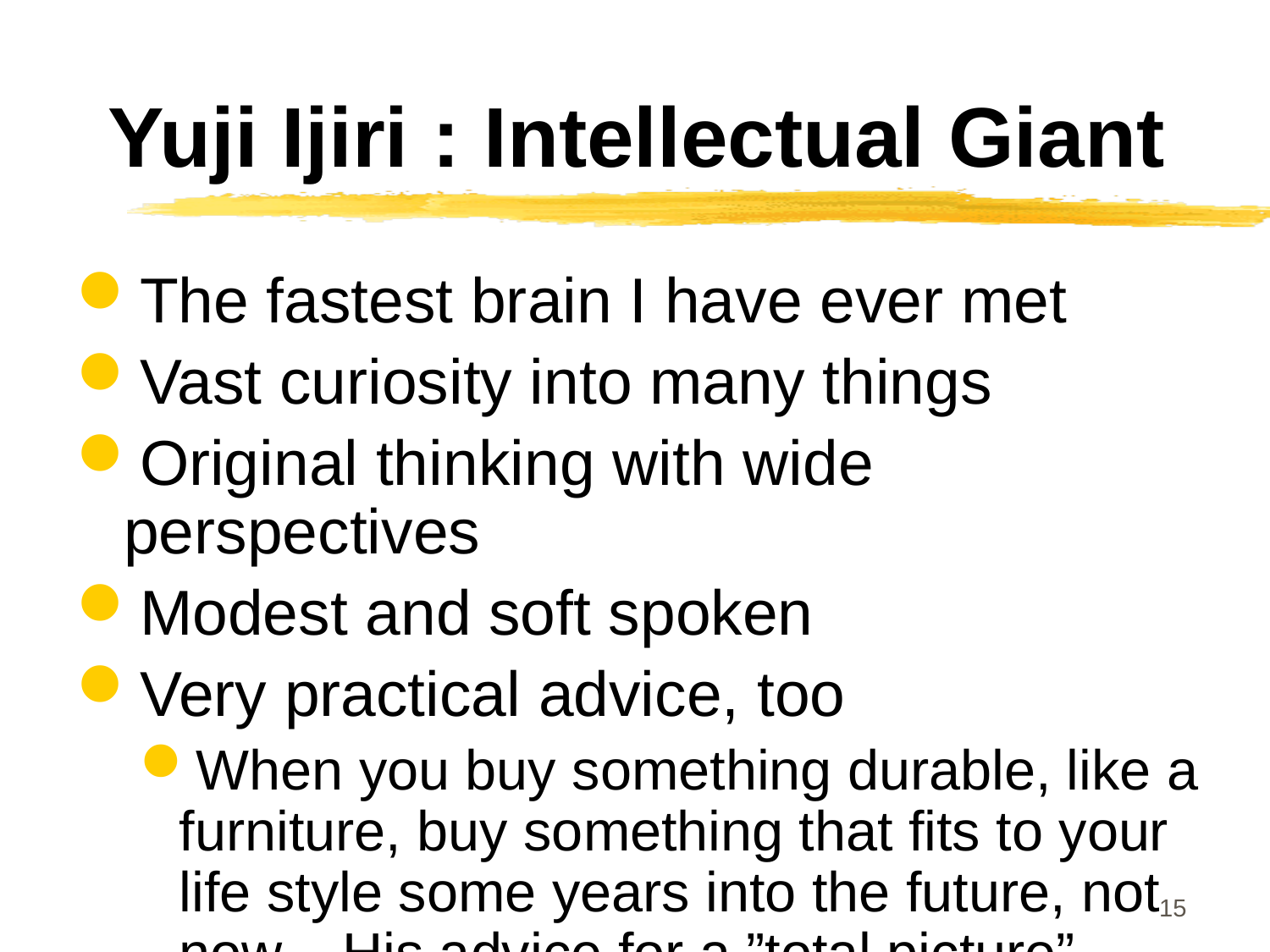

# Yuji Ijiri : Intellectual Giant
The fastest brain I have ever met
Vast curiosity into many things
Original thinking with wide perspectives
Modest and soft spoken
Very practical advice, too
When you buy something durable, like a furniture, buy something that fits to your life style some years into the future, not now.   His advice for a ”total picture”.

15